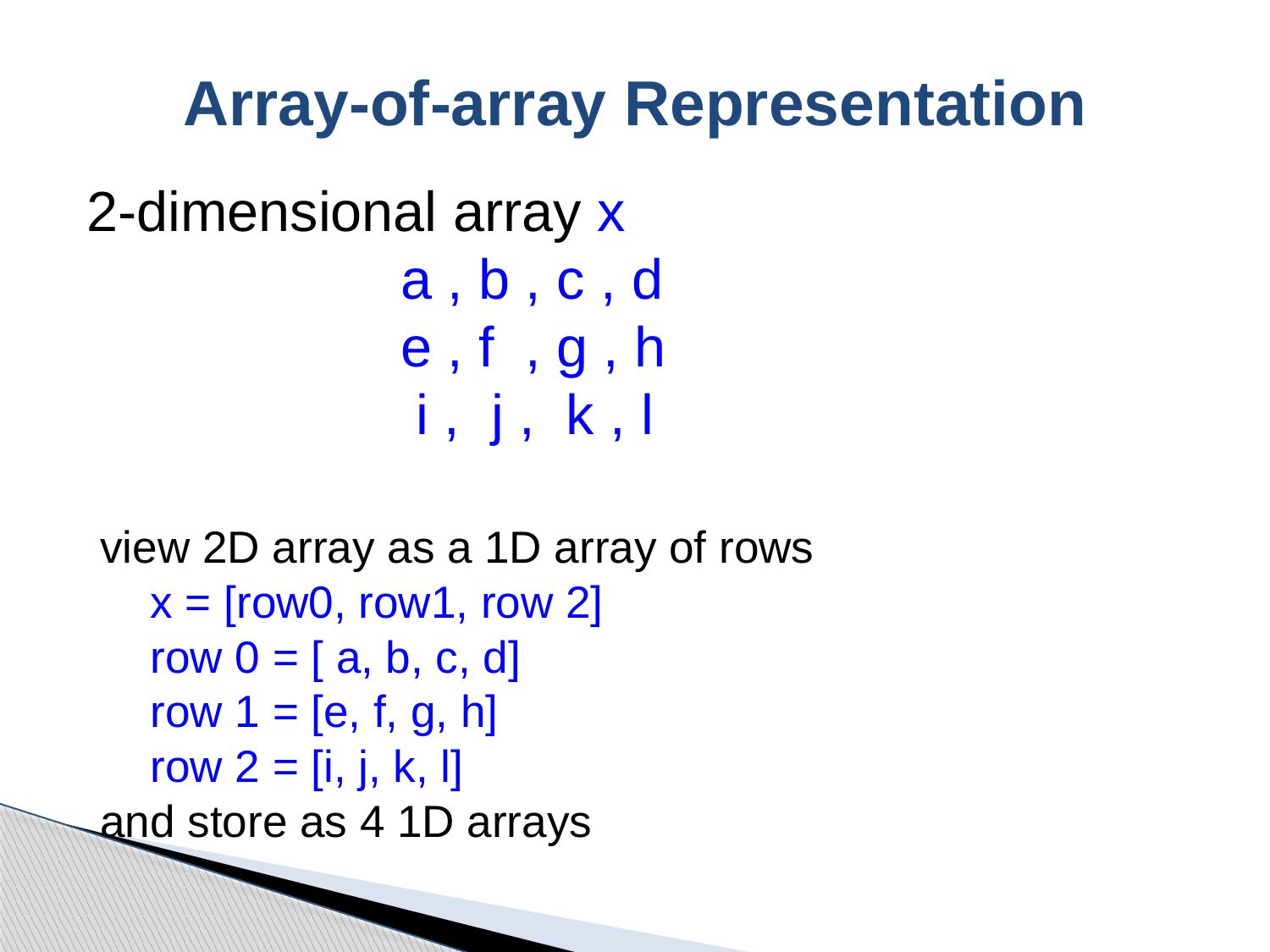

# Array-of-array Representation
2-dimensional array x
                a , b , c , d
                e , f  , g , h
                 i ,  j ,  k , l

view 2D array as a 1D array of rows
    x = [row0, row1, row 2]
    row 0 = [ a, b, c, d]
    row 1 = [e, f, g, h]
    row 2 = [i, j, k, l]
and store as 4 1D arrays